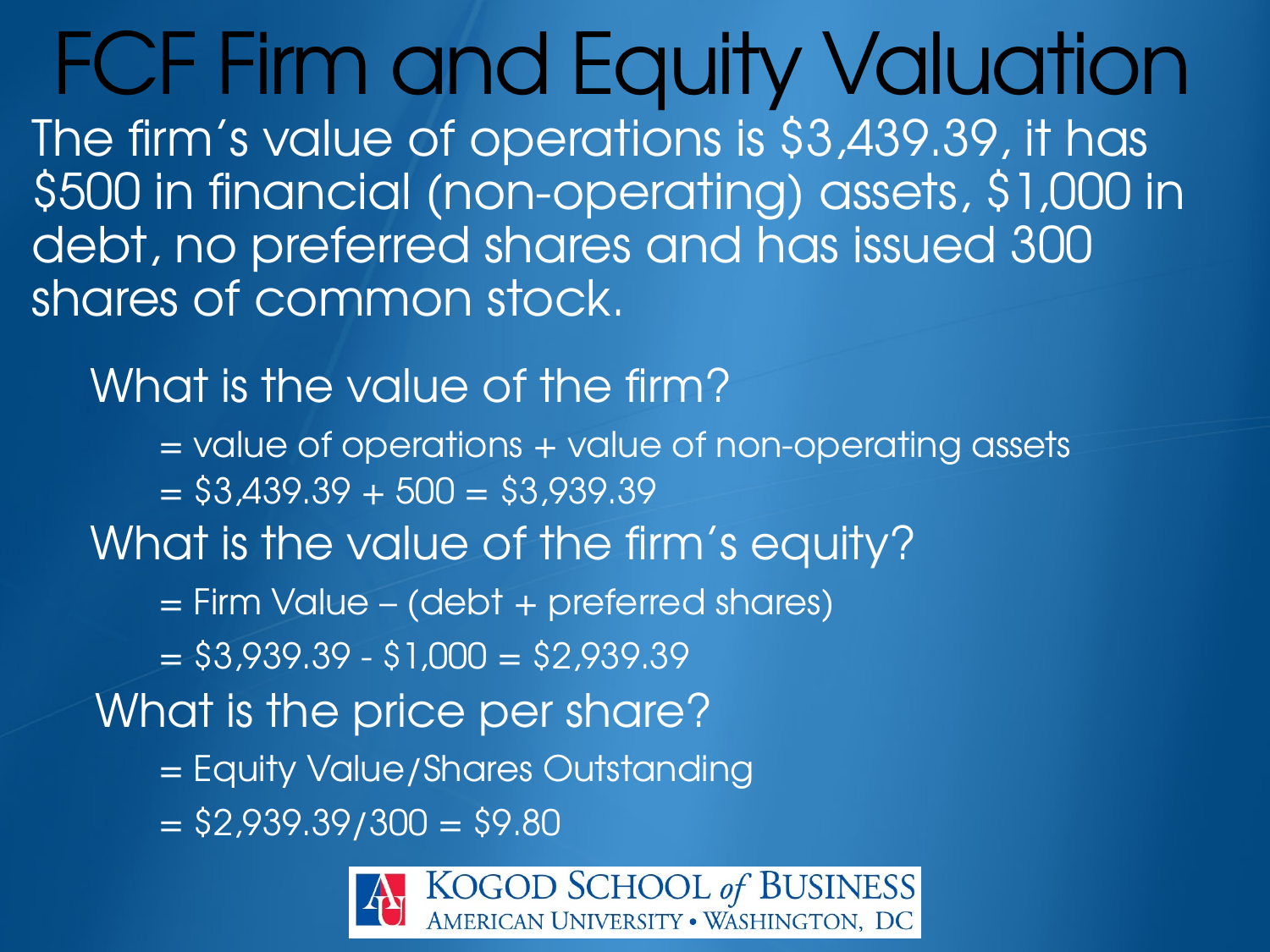

# FCF Firm and Equity Valuation
The firm’s value of operations is $3,439.39, it has $500 in financial (non-operating) assets, $1,000 in debt, no preferred shares and has issued 300 shares of common stock.

     What is the value of the firm?
	= value of operations + value of non-operating assets
	= $3,439.39 + 500 = $3,939.39
     What is the value of the firm’s equity?
	= Firm Value – (debt + preferred shares)
	= $3,939.39 - $1,000 = $2,939.39
     What is the price per share?
	= Equity Value/Shares Outstanding
	= $2,939.39/300 = $9.80